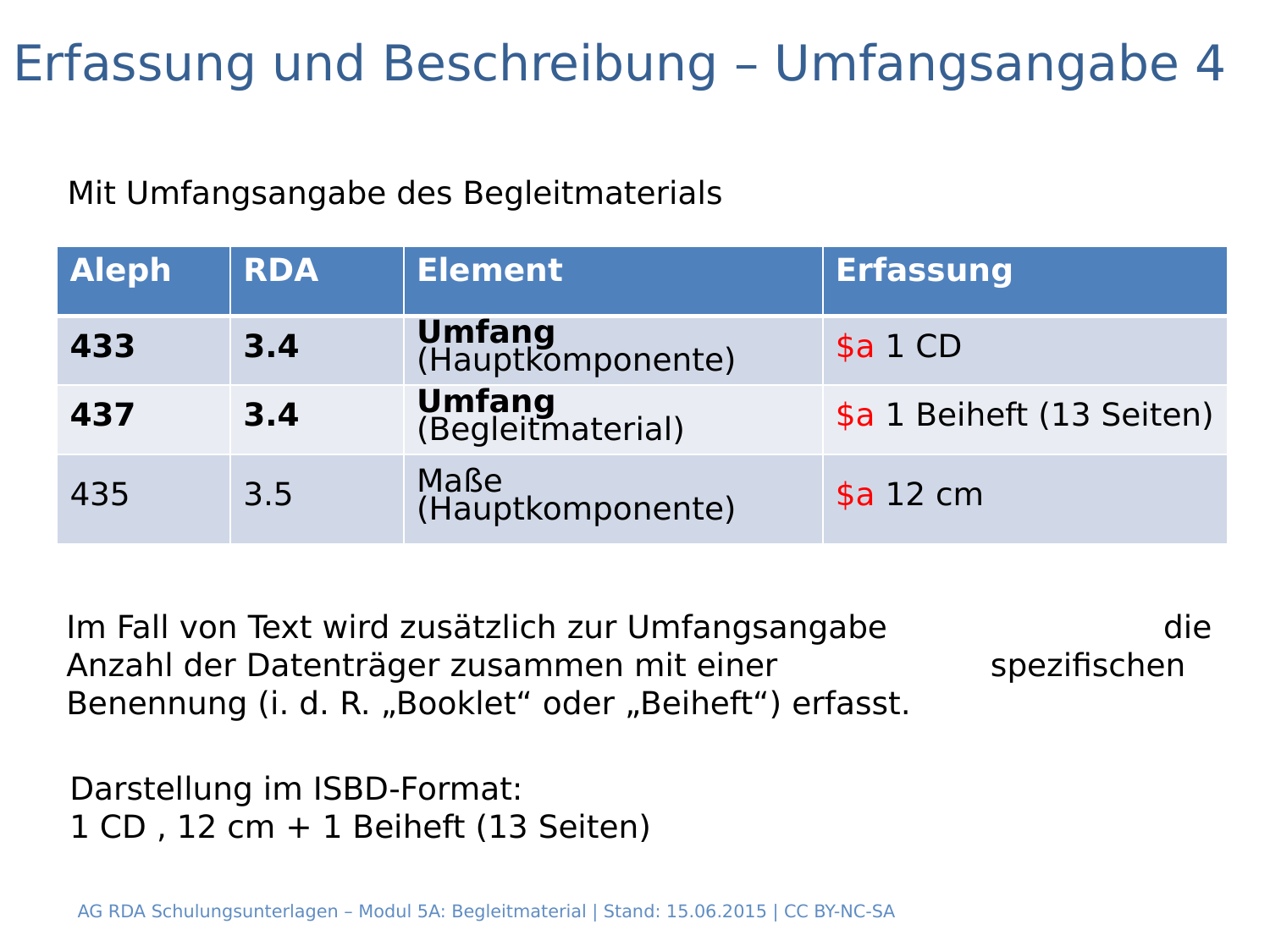

# Erfassung und Beschreibung – Umfangsangabe 4
Mit Umfangsangabe des Begleitmaterials
| Aleph | RDA | Element | Erfassung |
| --- | --- | --- | --- |
| 433 | 3.4 | Umfang (Hauptkomponente) | $a 1 CD |
| 437 | 3.4 | Umfang (Begleitmaterial) | $a 1 Beiheft (13 Seiten) |
| 435 | 3.5 | Maße (Hauptkomponente) | $a 12 cm |
Im Fall von Text wird zusätzlich zur Umfangsangabe 		        die Anzahl der Datenträger zusammen mit einer                     spezifischen Benennung (i. d. R. „Booklet“ oder „Beiheft“) erfasst.
Darstellung im ISBD-Format:
1 CD , 12 cm + 1 Beiheft (13 Seiten)
AG RDA Schulungsunterlagen – Modul 5A: Begleitmaterial | Stand: 15.06.2015 | CC BY-NC-SA